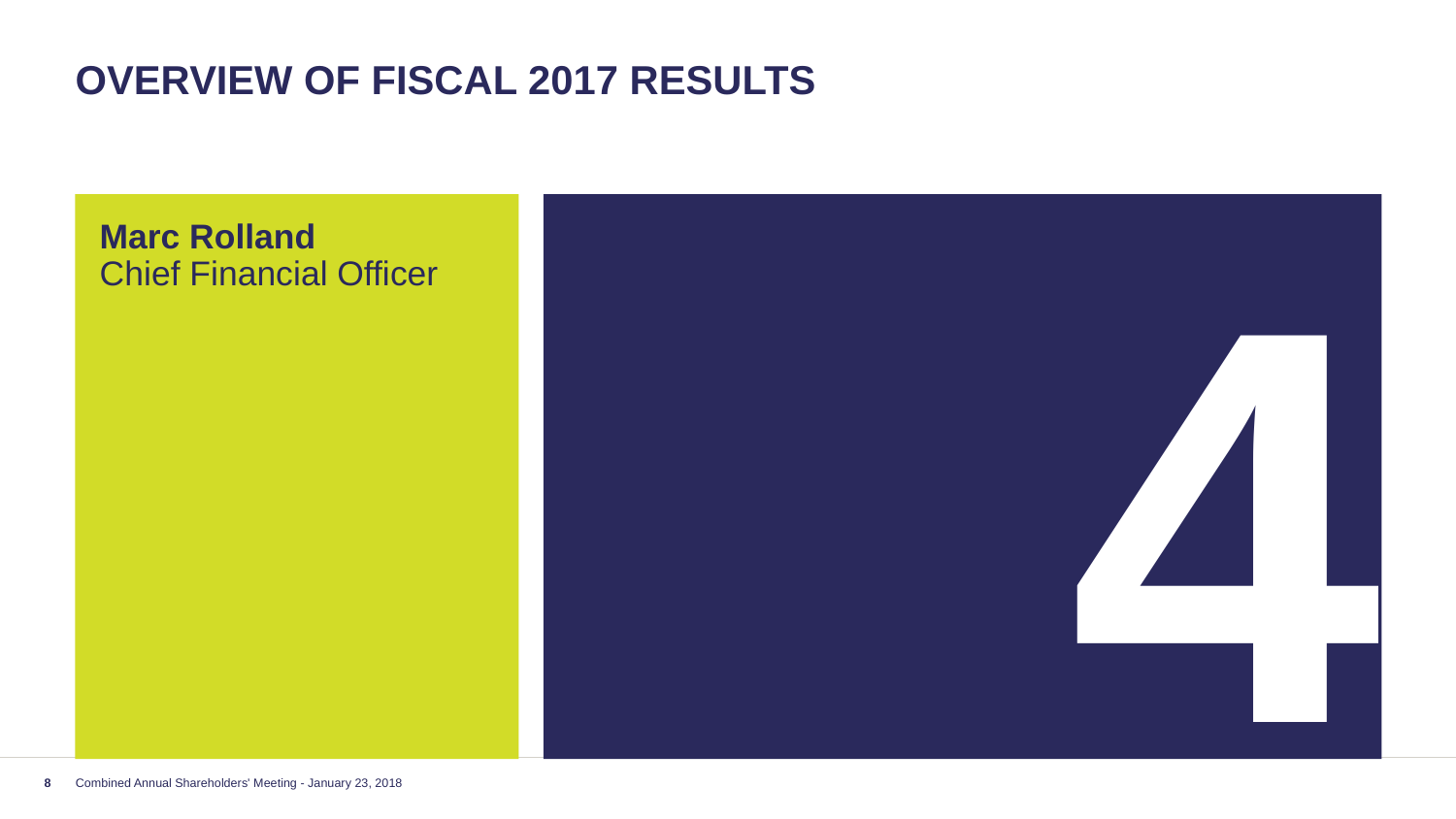

# Overview of Fiscal 2017 results
Marc Rolland
Chief Financial Officer
4
8
Combined Annual Shareholders' Meeting - January 23, 2018